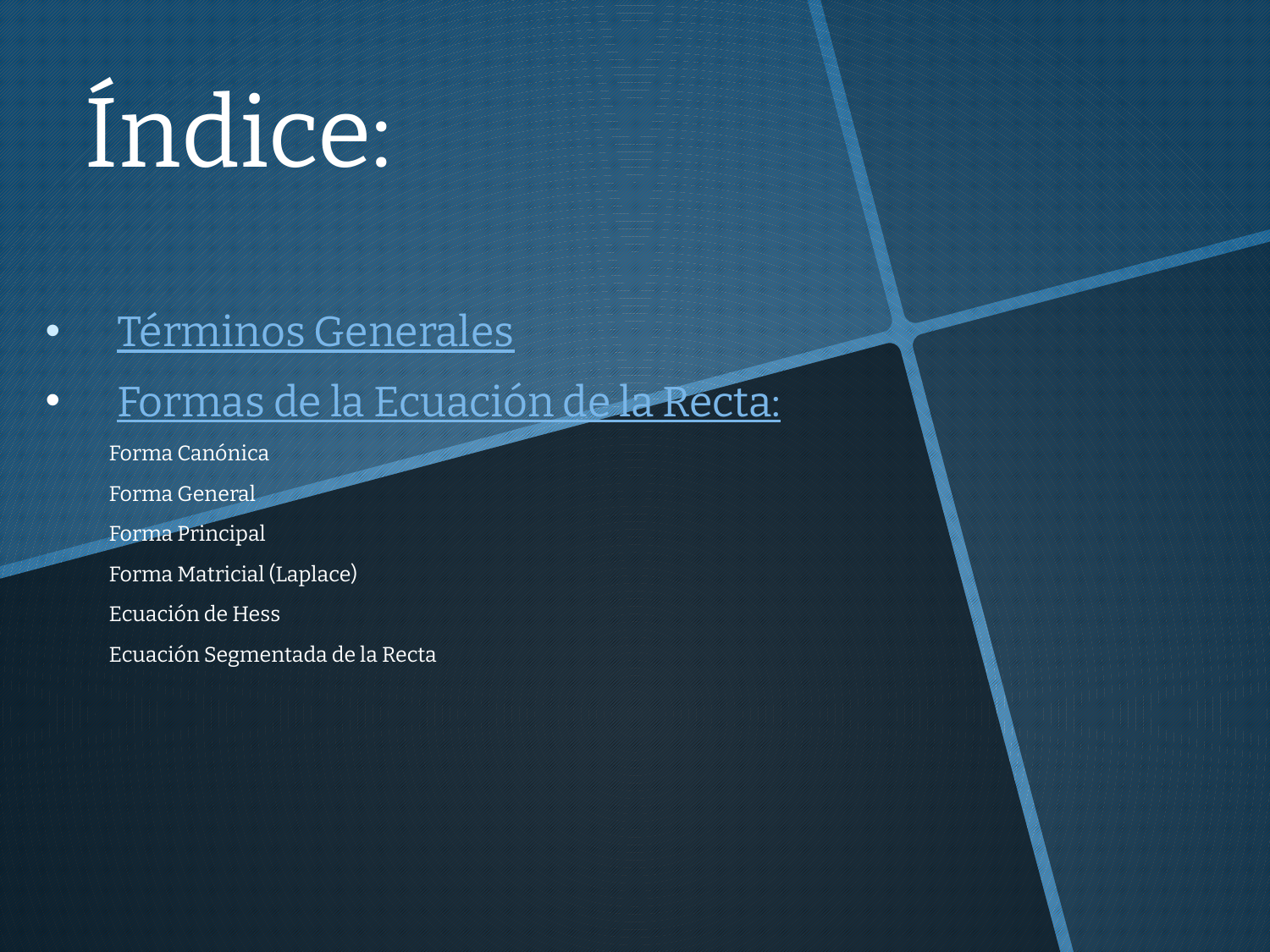

# Índice:
Términos Generales
Formas de la Ecuación de la Recta:
               Forma Canónica
               Forma General
               Forma Principal
               Forma Matricial (Laplace)
               Ecuación de Hess
               Ecuación Segmentada de la Recta